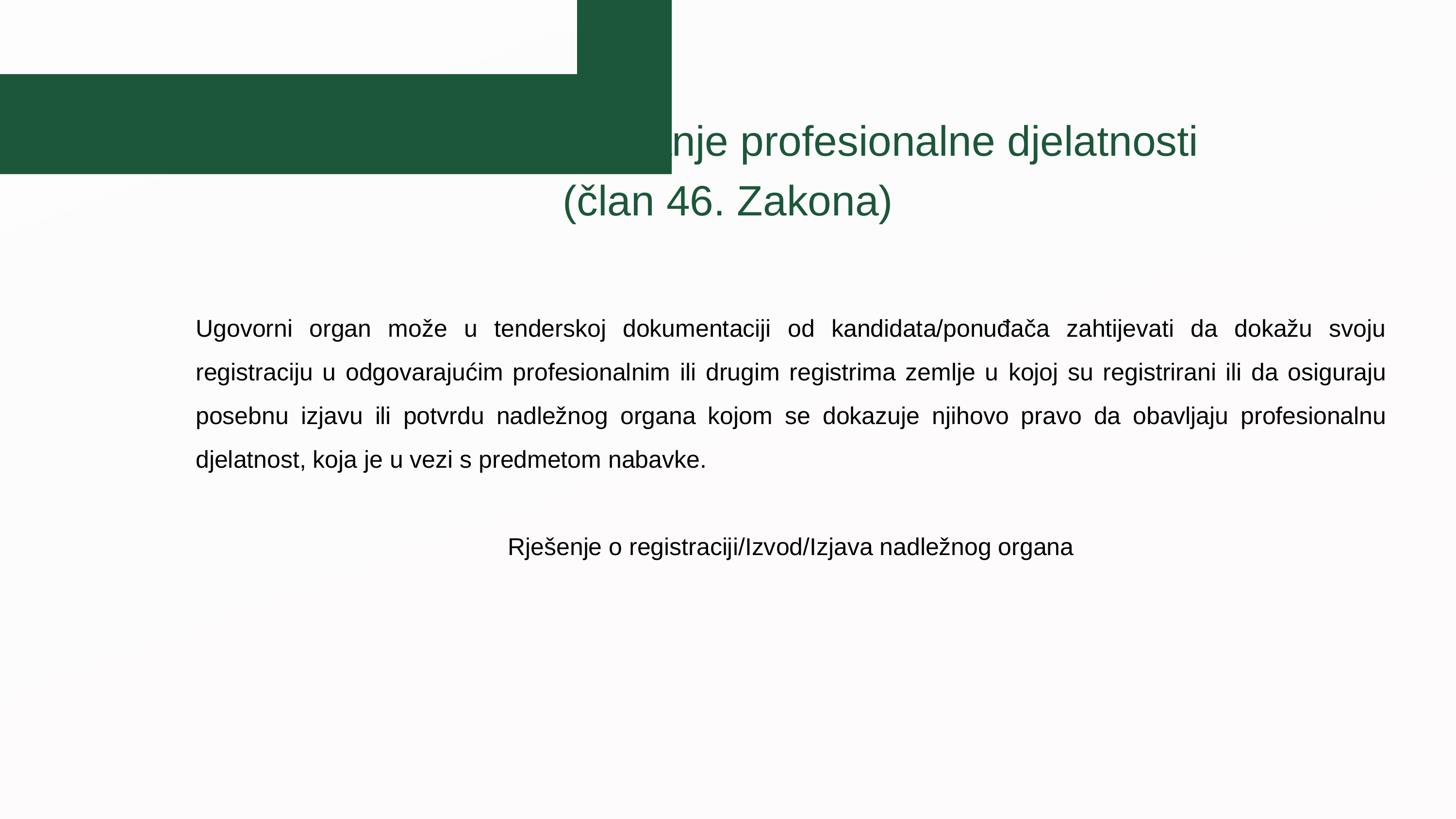

Sposobnost za obavljanje profesionalne djelatnosti
(član 46. Zakona)
Ugovorni organ može u tenderskoj dokumentaciji od kandidata/ponuđača zahtijevati da dokažu svoju registraciju u odgovarajućim profesionalnim ili drugim registrima zemlje u kojoj su registrirani ili da osiguraju posebnu izjavu ili potvrdu nadležnog organa kojom se dokazuje njihovo pravo da obavljaju profesionalnu djelatnost, koja je u vezi s predmetom nabavke.

Rješenje o registraciji/Izvod/Izjava nadležnog organa